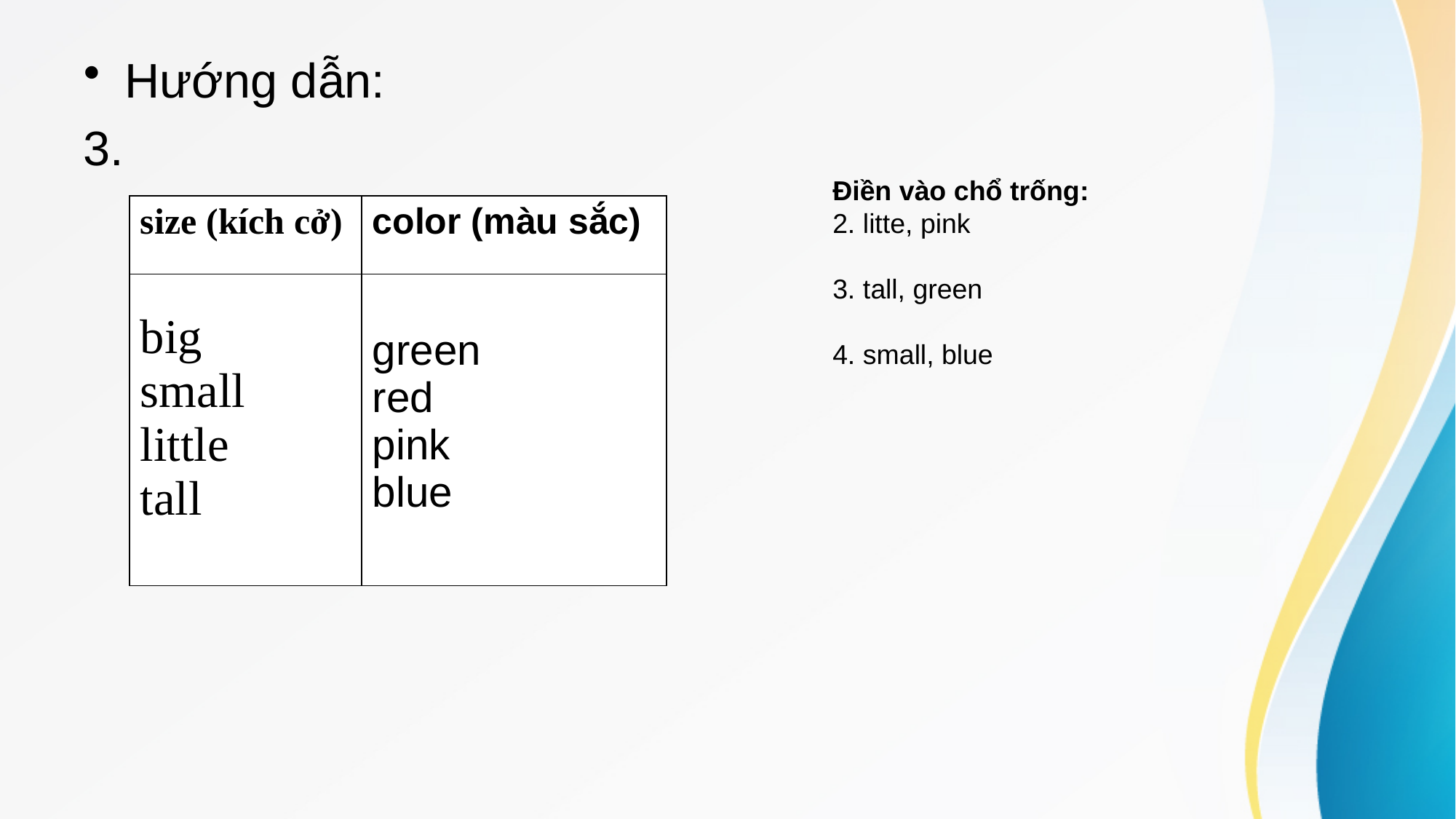

Hướng dẫn:
3.
Điền vào chổ trống:
2. litte, pink

3. tall, green

4. small, blue
| size (kích cở) | color (màu sắc) |
| --- | --- |
| big small little tall | green red pink blue |